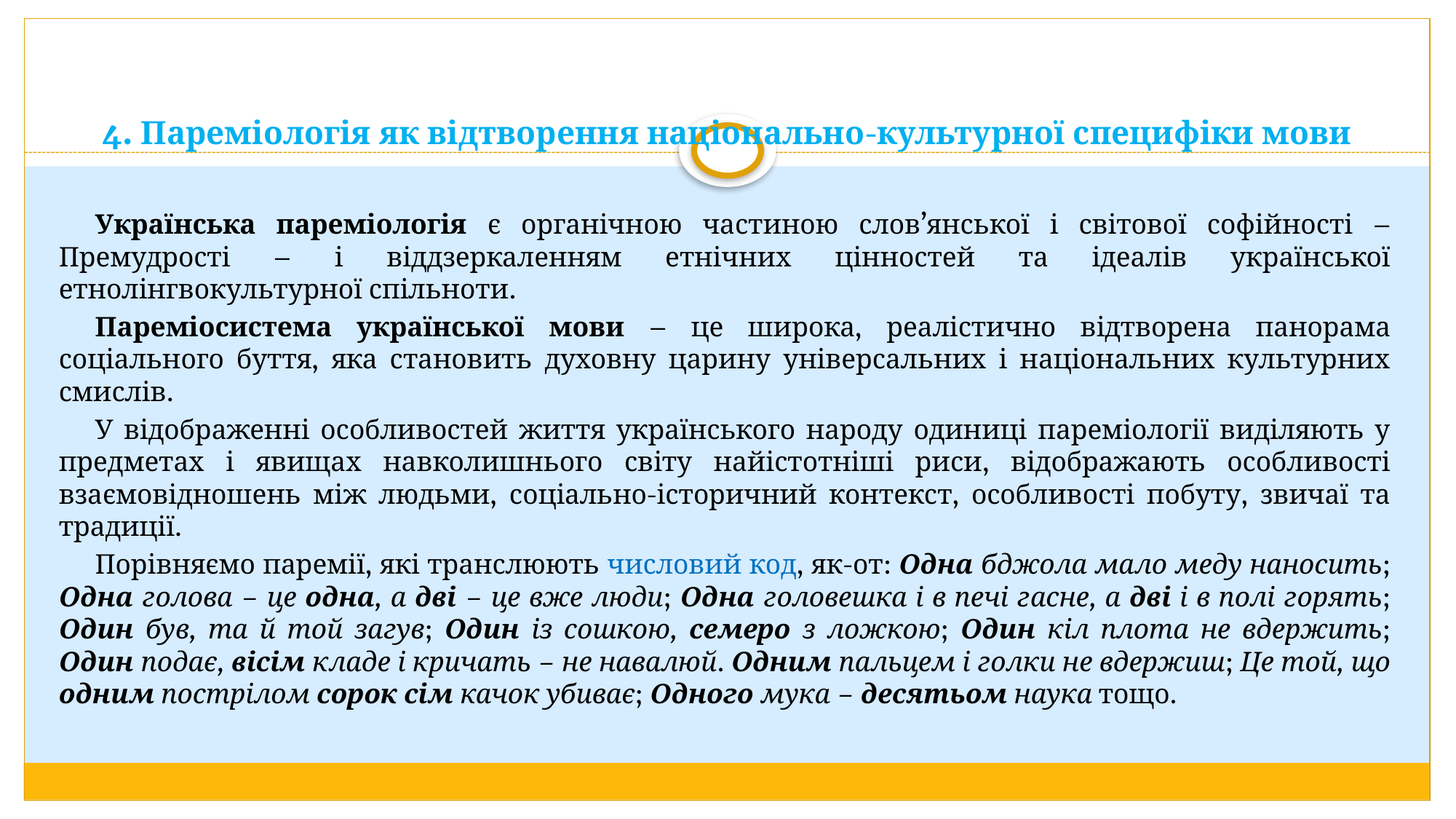

# 4. Пареміологія як відтворення національно-культурної специфіки мови
Українська пареміологія є органічною частиною слов’янської і світової софійності – Премудрості – і віддзеркаленням етнічних цінностей та ідеалів української етнолінгвокультурної спільноти.
Пареміосистема української мови – це широка, реалістично відтворена панорама соціального буття, яка становить духовну царину універсальних і національних культурних смислів.
У відображенні особливостей життя українського народу одиниці пареміології виділяють у предметах і явищах навколишнього світу найістотніші риси, відображають особливості взаємовідношень між людьми, соціально-історичний контекст, особливості побуту, звичаї та традиції.
Порівняємо паремії, які транслюють числовий код, як-от: Одна бджола мало меду наносить; Одна голова − це одна, а дві − це вже люди; Одна головешка і в печі гасне, а дві і в полі горять; Один був, та й той загув; Один із сошкою, семеро з ложкою; Один кіл плота не вдержить; Один подає, вісім кладе і кричать − не навалюй. Одним пальцем і голки не вдержиш; Це той, що одним пострілом сорок сім качок убиває; Одного мука − десятьом наука тощо.